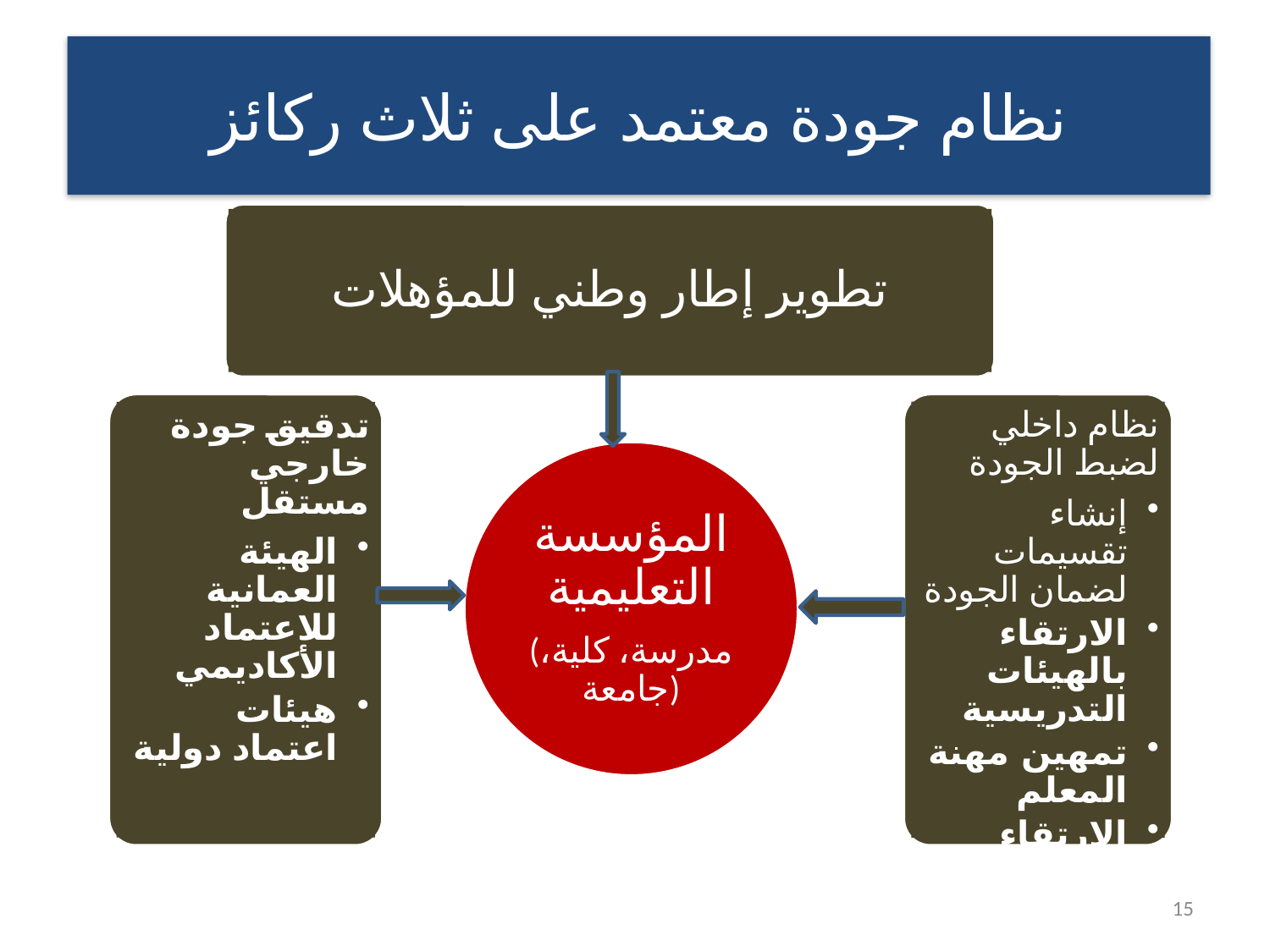

نظام جودة معتمد على ثلاث ركائز
#

تطوير إطار وطني للمؤهلات

تدقيق جودة خارجي مستقل
الهيئة العمانية للاعتماد الأكاديمي
هيئات اعتماد دولية

نظام داخلي لضبط الجودة
إنشاء تقسيمات لضمان الجودة
الارتقاء بالهيئات التدريسية
تمهين مهنة المعلم
الارتقاء بالعملية التعليمية التعلمية
الشراكة المجتمعية

المؤسسة التعليمية
(مدرسة، كلية، جامعة)

15